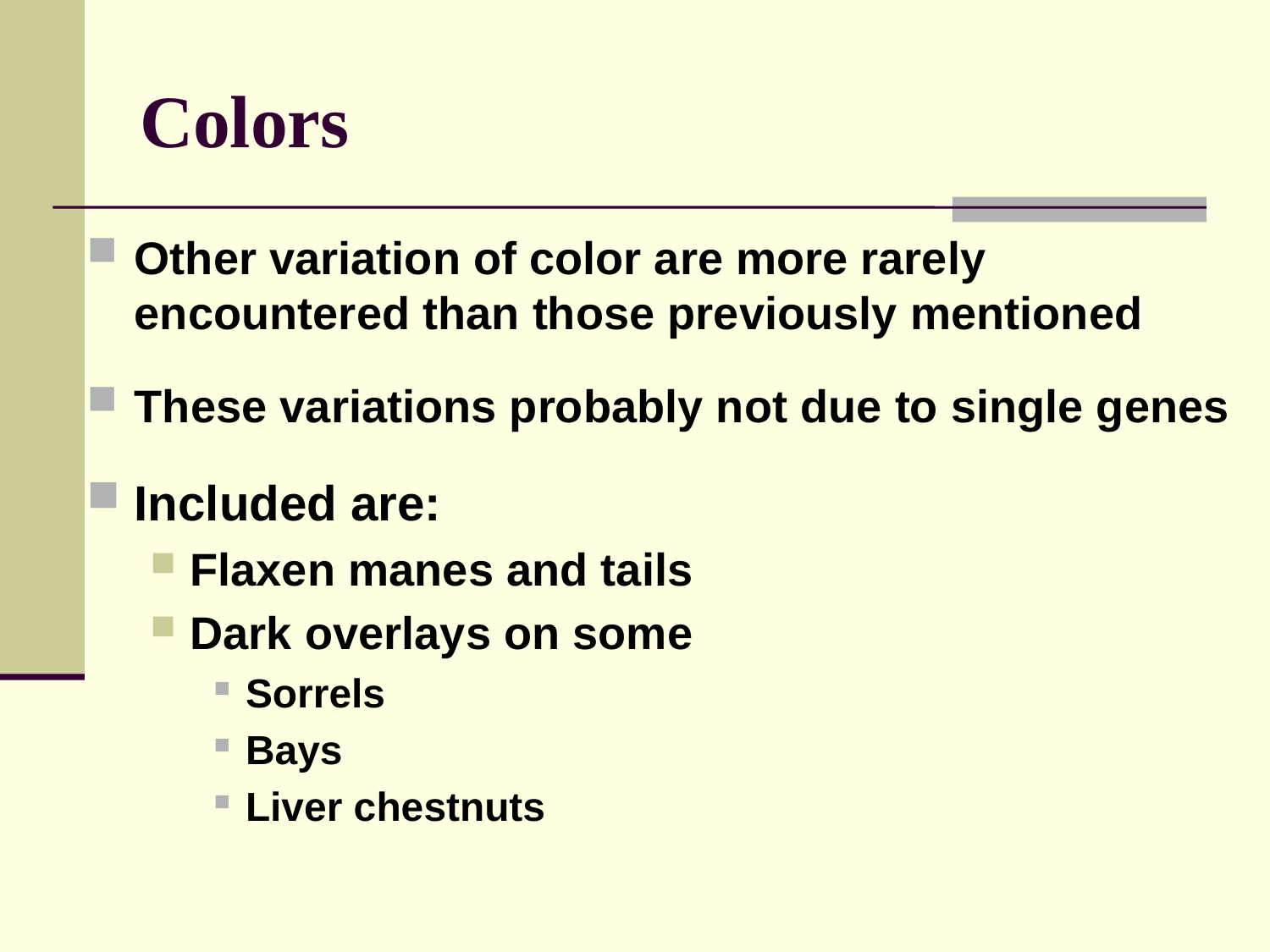

# Colors
Other variation of color are more rarely encountered than those previously mentioned

These variations probably not due to single genes

Included are:
Flaxen manes and tails
Dark overlays on some
Sorrels
Bays
Liver chestnuts